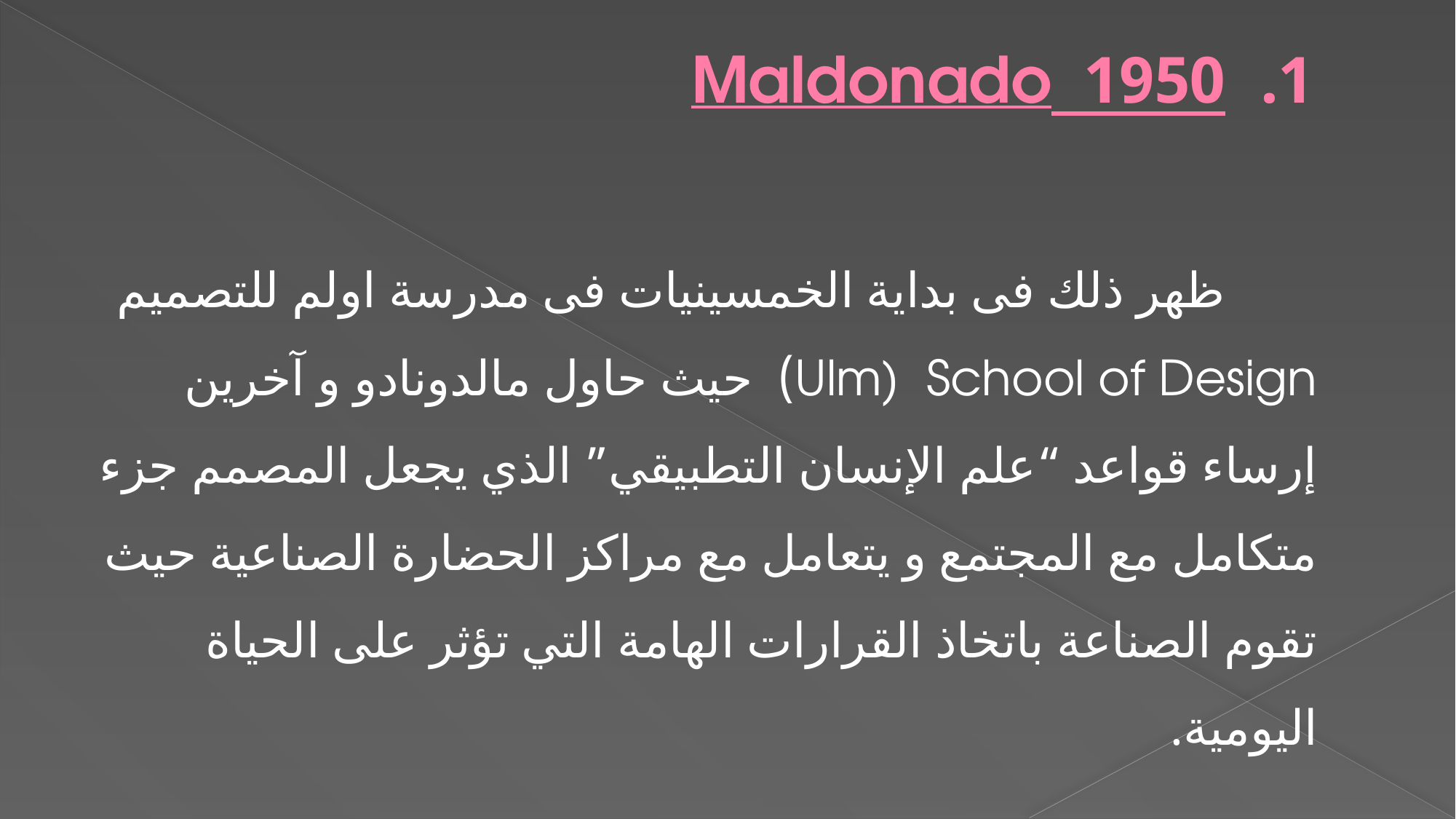

# 1950  Maldonado
           ظهر ذلك فى بداية الخمسينيات فى مدرسة اولم للتصميم Ulm)  School of Design)  حيث حاول مالدونادو و آخرين إرساء قواعد “علم الإنسان التطبيقي” الذي يجعل المصمم جزء متكامل مع المجتمع و يتعامل مع مراكز الحضارة الصناعية حيث تقوم الصناعة باتخاذ القرارات الهامة التي تؤثر على الحياة اليومية.